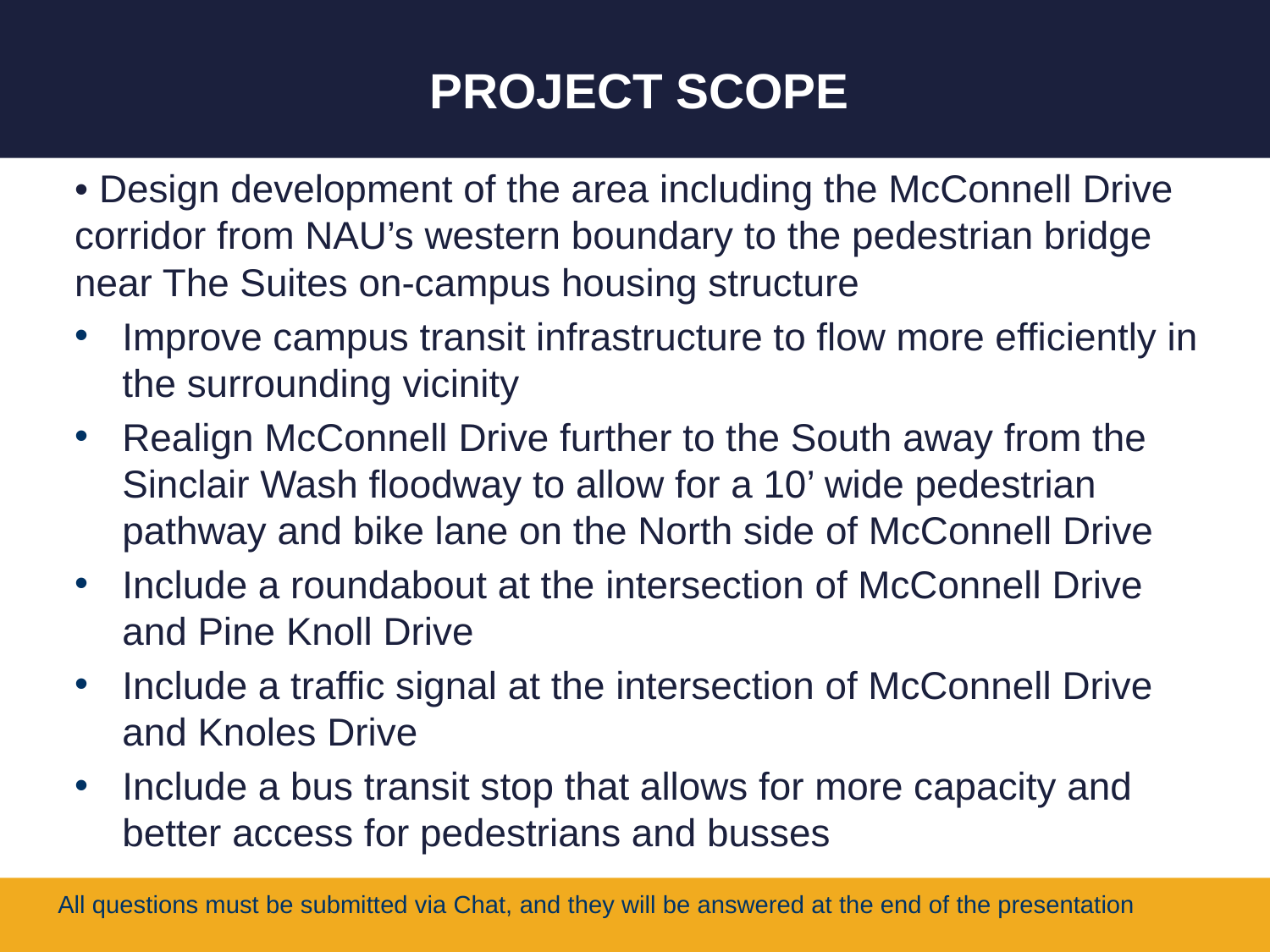

# Project Scope
• Design development of the area including the McConnell Drive corridor from NAU’s western boundary to the pedestrian bridge near The Suites on-campus housing structure
Improve campus transit infrastructure to flow more efficiently in the surrounding vicinity
Realign McConnell Drive further to the South away from the Sinclair Wash floodway to allow for a 10’ wide pedestrian pathway and bike lane on the North side of McConnell Drive
Include a roundabout at the intersection of McConnell Drive and Pine Knoll Drive
Include a traffic signal at the intersection of McConnell Drive and Knoles Drive
Include a bus transit stop that allows for more capacity and better access for pedestrians and busses